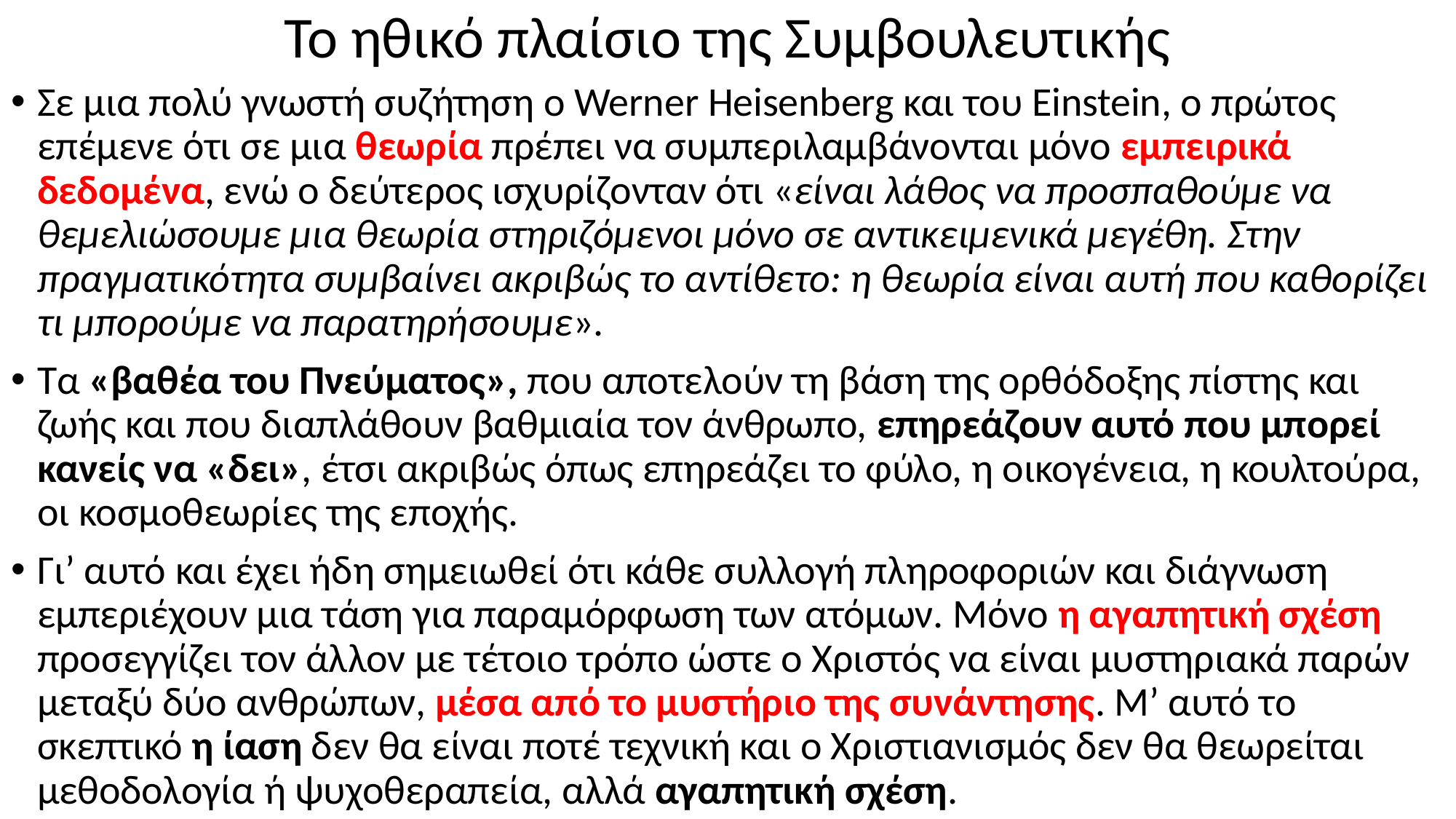

# Το ηθικό πλαίσιο της Συμβουλευτικής
Σε μια πολύ γνωστή συζήτηση ο Werner Heisenberg και του Einstein, ο πρώτος επέμενε ότι σε μια θεωρία πρέπει να συμπεριλαμβάνονται μόνο εμπειρικά δεδομένα, ενώ ο δεύτερος ισχυρίζονταν ότι «είναι λάθος να προσπαθούμε να θεμελιώσουμε μια θεωρία στηριζόμενοι μόνο σε αντικειμενικά μεγέθη. Στην πραγματικότητα συμβαίνει ακριβώς το αντίθετο: η θεωρία είναι αυτή που καθορίζει τι μπορούμε να παρατηρήσουμε».
Τα «βαθέα του Πνεύματος», που αποτελούν τη βάση της ορθόδοξης πίστης και ζωής και που διαπλάθουν βαθμιαία τον άνθρωπο, επηρεάζουν αυτό που μπορεί κανείς να «δει», έτσι ακριβώς όπως επηρεάζει το φύλο, η οικογένεια, η κουλτούρα, οι κοσμοθεωρίες της εποχής.
Γι’ αυτό και έχει ήδη σημειωθεί ότι κάθε συλλογή πληροφοριών και διάγνωση εμπεριέχουν μια τάση για παραμόρφωση των ατόμων. Μόνο η αγαπητική σχέση προσεγγίζει τον άλλον με τέτοιο τρόπο ώστε ο Χριστός να είναι μυστηριακά παρών μεταξύ δύο ανθρώπων, μέσα από το μυστήριο της συνάντησης. Μ’ αυτό το σκεπτικό η ίαση δεν θα είναι ποτέ τεχνική και ο Χριστιανισμός δεν θα θεωρείται μεθοδολογία ή ψυχοθεραπεία, αλλά αγαπητική σχέση.